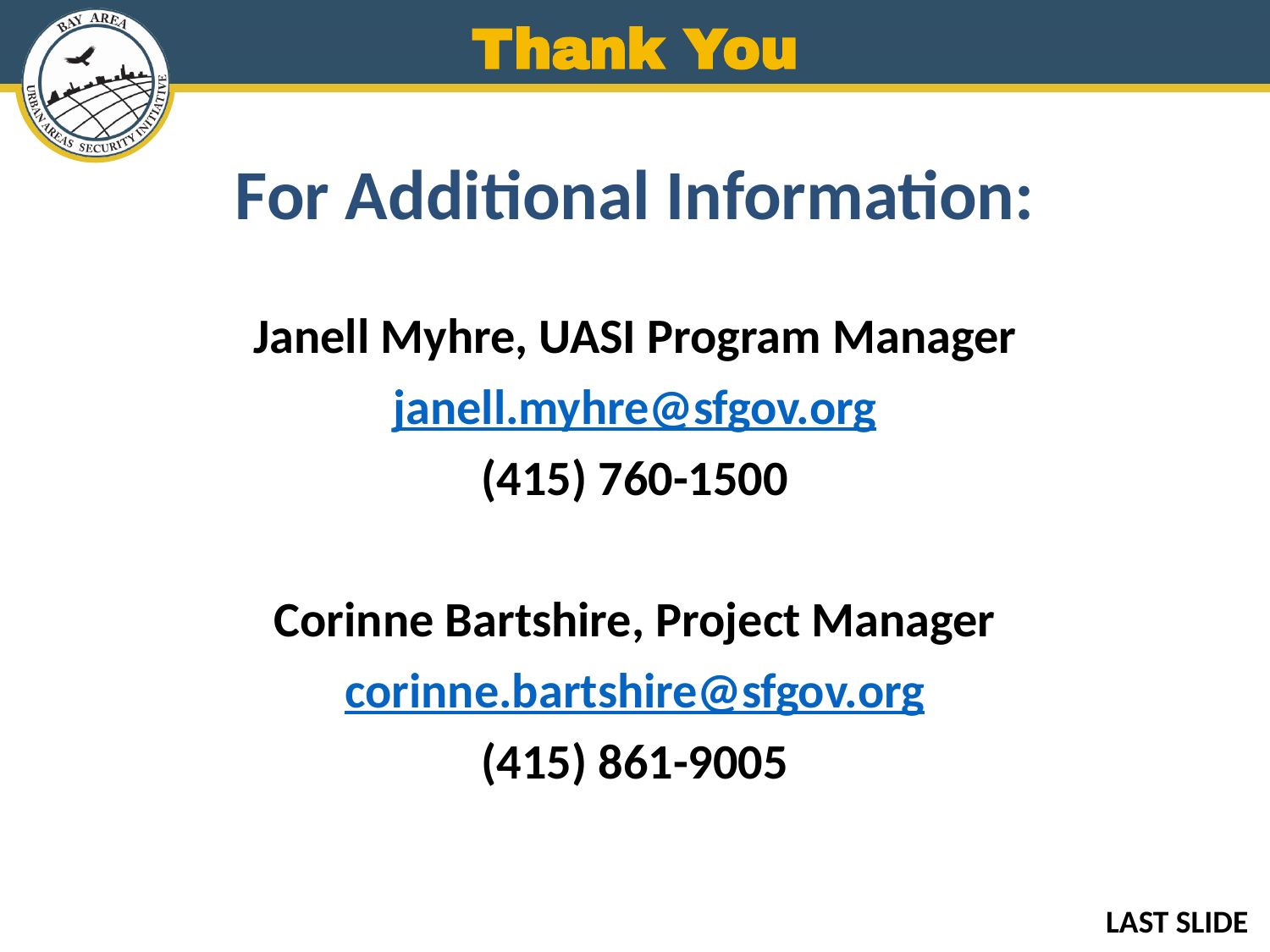

# Thank You
For Additional Information:

Janell Myhre, UASI Program Manager
janell.myhre@sfgov.org
(415) 760-1500

Corinne Bartshire, Project Manager
corinne.bartshire@sfgov.org
(415) 861-9005
LAST SLIDE